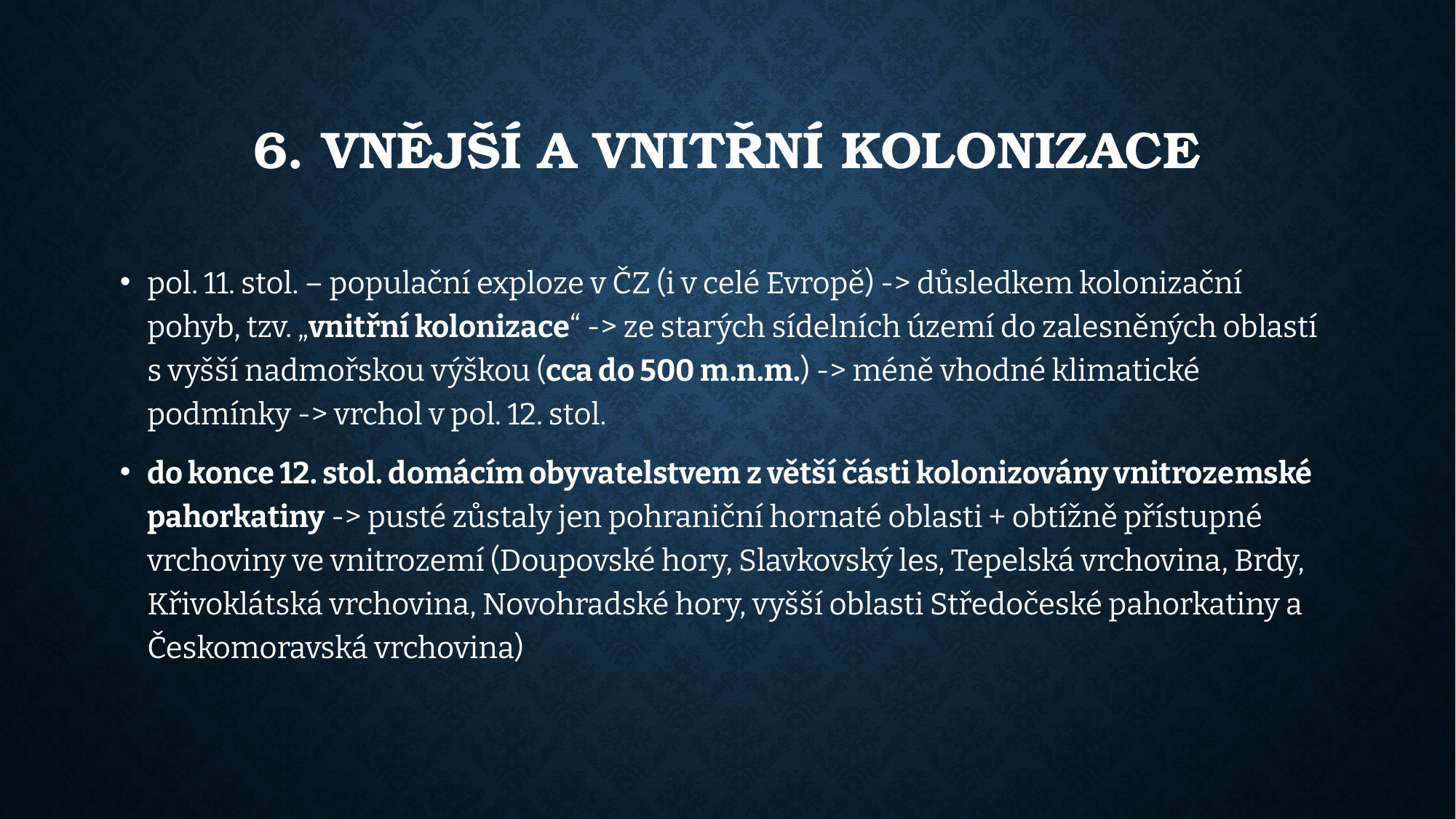

# 6. Vnější a vnitřní kolonizace
pol. 11. stol. – populační exploze v ČZ (i v celé Evropě) -> důsledkem kolonizační pohyb, tzv. „vnitřní kolonizace“ -> ze starých sídelních území do zalesněných oblastí s vyšší nadmořskou výškou (cca do 500 m.n.m.) -> méně vhodné klimatické podmínky -> vrchol v pol. 12. stol.
do konce 12. stol. domácím obyvatelstvem z větší části kolonizovány vnitrozemské pahorkatiny -> pusté zůstaly jen pohraniční hornaté oblasti + obtížně přístupné vrchoviny ve vnitrozemí (Doupovské hory, Slavkovský les, Tepelská vrchovina, Brdy, Křivoklátská vrchovina, Novohradské hory, vyšší oblasti Středočeské pahorkatiny a Českomoravská vrchovina)